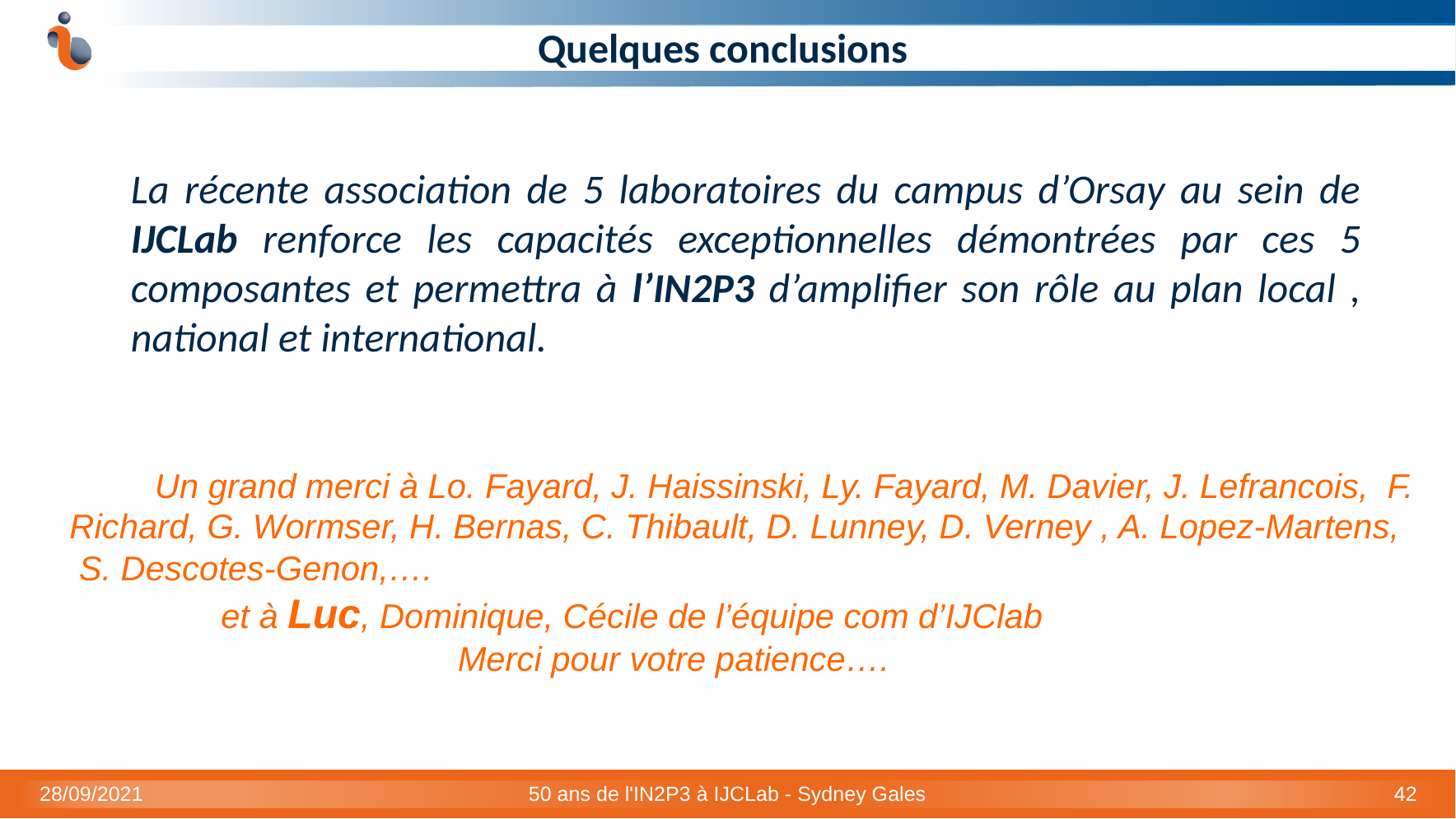

# Quelques conclusions
La récente association de 5 laboratoires du campus d’Orsay au sein de IJCLab renforce les capacités exceptionnelles démontrées par ces 5 composantes et permettra à l’IN2P3 d’amplifier son rôle au plan local , national et international.
         Un grand merci à Lo. Fayard, J. Haissinski, Ly. Fayard, M. Davier, J. Lefrancois,  F. Richard, G. Wormser, H. Bernas, C. Thibault, D. Lunney, D. Verney , A. Lopez-Martens,   S. Descotes-Genon,….
                et à Luc, Dominique, Cécile de l’équipe com d’IJClab
                                         Merci pour votre patience….
28/09/2021
50 ans de l'IN2P3 à IJCLab - Sydney Gales
42